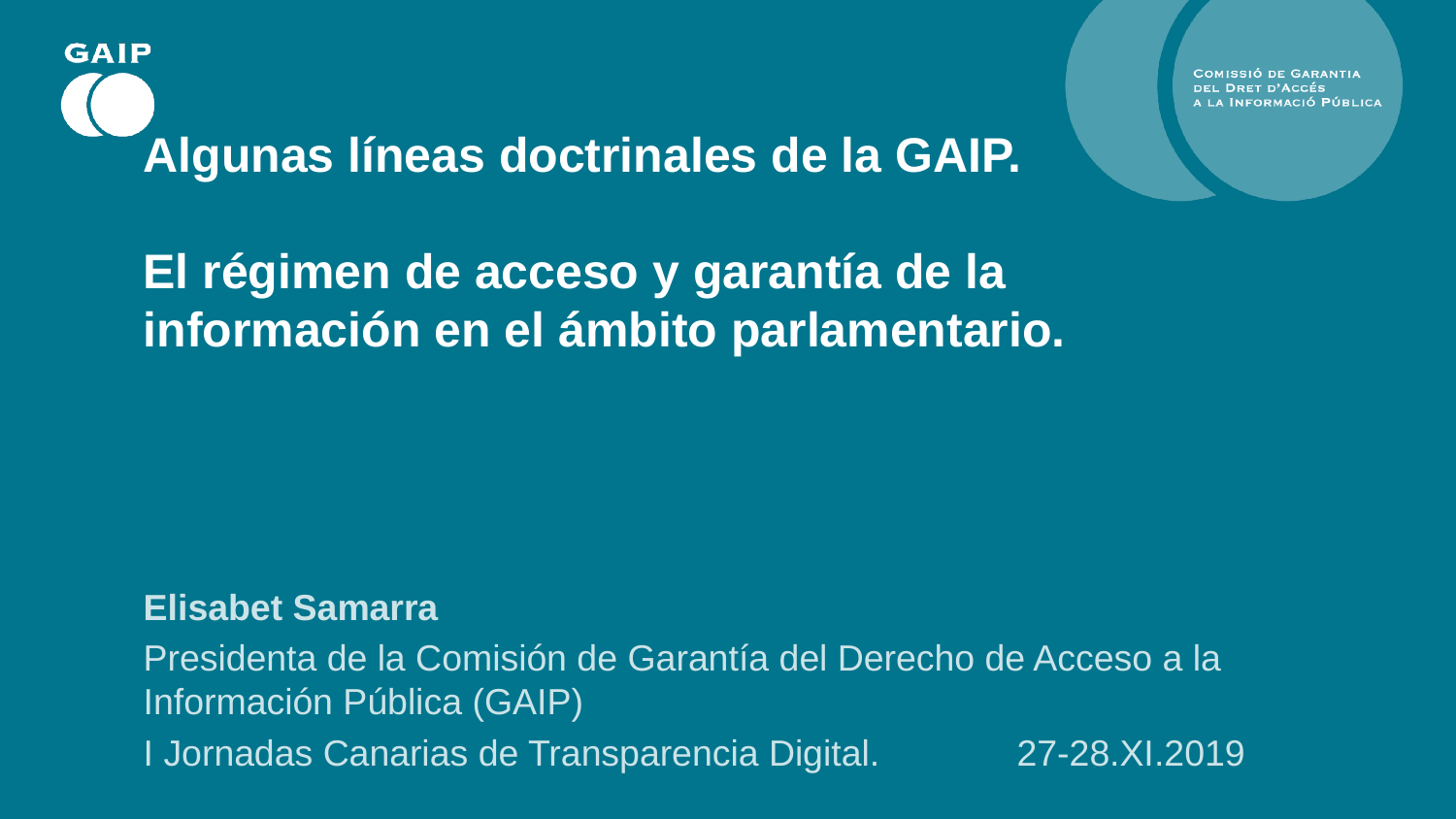

# Algunas líneas doctrinales de la GAIP. El régimen de acceso y garantía de la información en el ámbito parlamentario.
Elisabet Samarra
Presidenta de la Comisión de Garantía del Derecho de Acceso a la Información Pública (GAIP)
I Jornadas Canarias de Transparencia Digital.           	27-28.XI.2019